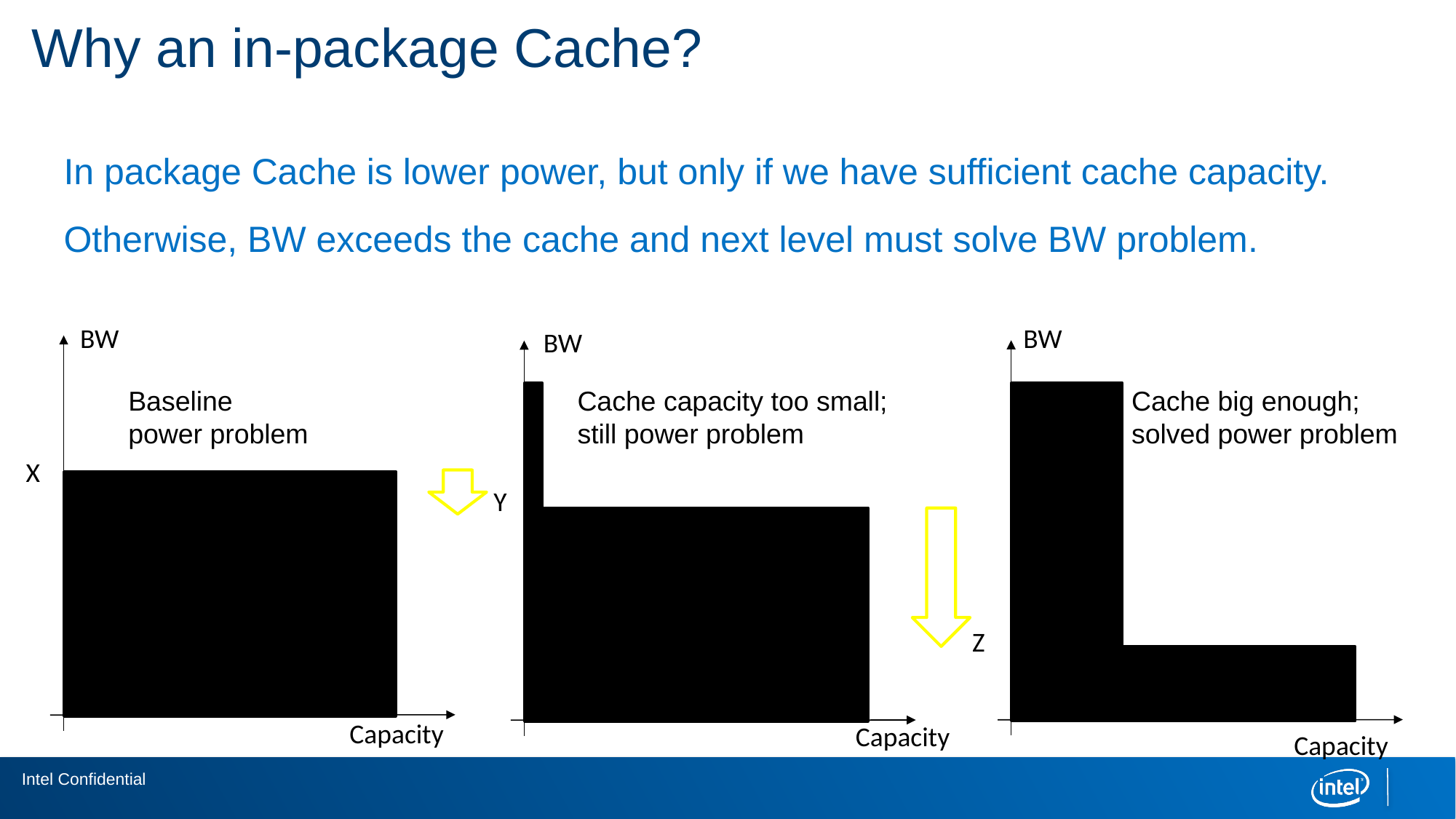

# Why an in-package Cache?
In package Cache is lower power, but only if we have sufficient cache capacity.
Otherwise, BW exceeds the cache and next level must solve BW problem.
BW
BW
BW
Baseline
power problem
Cache capacity too small;
still power problem
Cache big enough;
solved power problem

X

Y

Z

Capacity
Capacity
Capacity